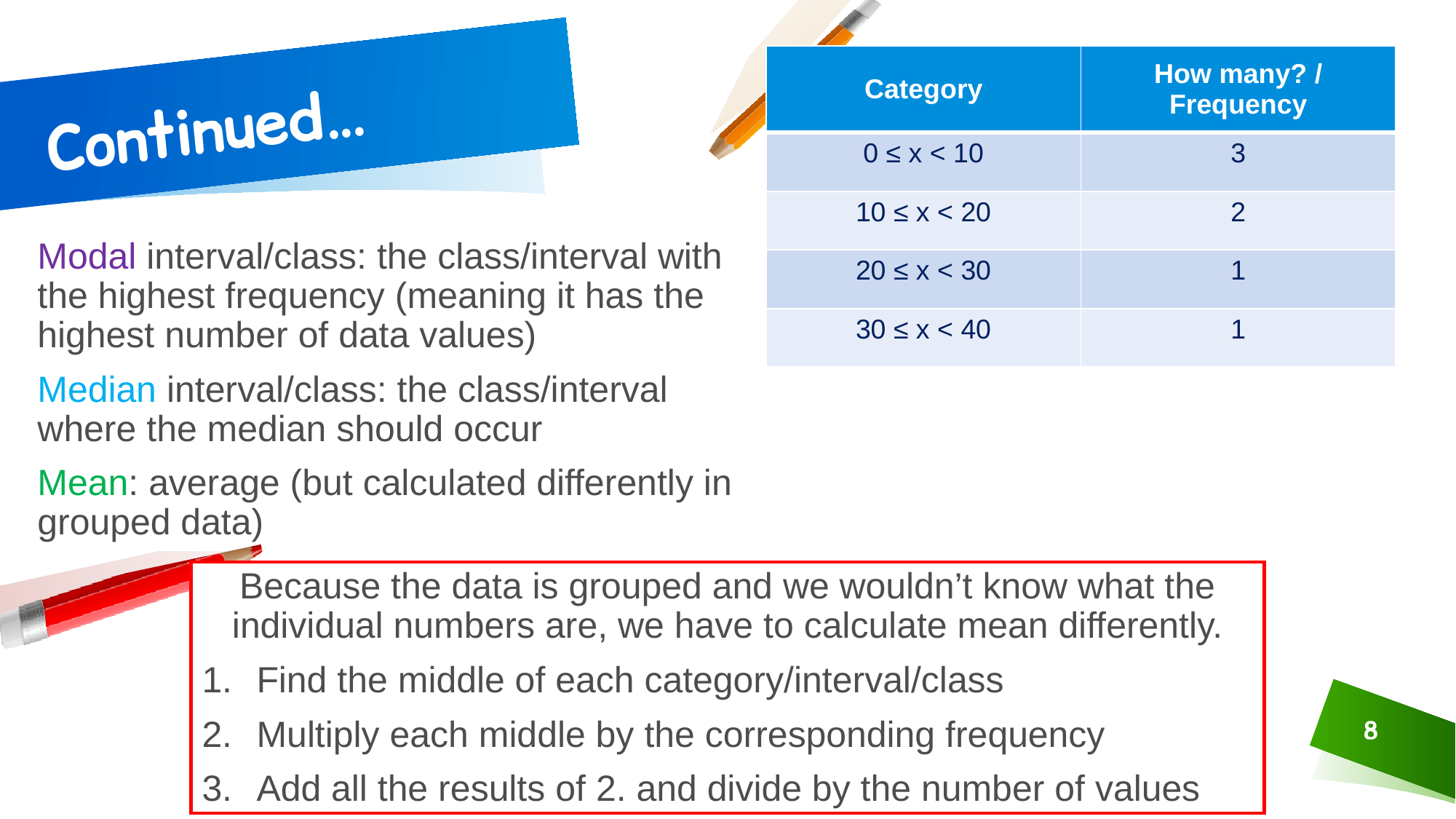

# Continued…
| Category | How many? / Frequency |
| --- | --- |
| 0 ≤ x < 10 | 3 |
| 10 ≤ x < 20 | 2 |
| 20 ≤ x < 30 | 1 |
| 30 ≤ x < 40 | 1 |
Modal interval/class: the class/interval with the highest frequency (meaning it has the highest number of data values)
Median interval/class: the class/interval where the median should occur
Mean: average (but calculated differently in grouped data)
Because the data is grouped and we wouldn’t know what the individual numbers are, we have to calculate mean differently.
Find the middle of each category/interval/class
Multiply each middle by the corresponding frequency
Add all the results of 2. and divide by the number of values

8